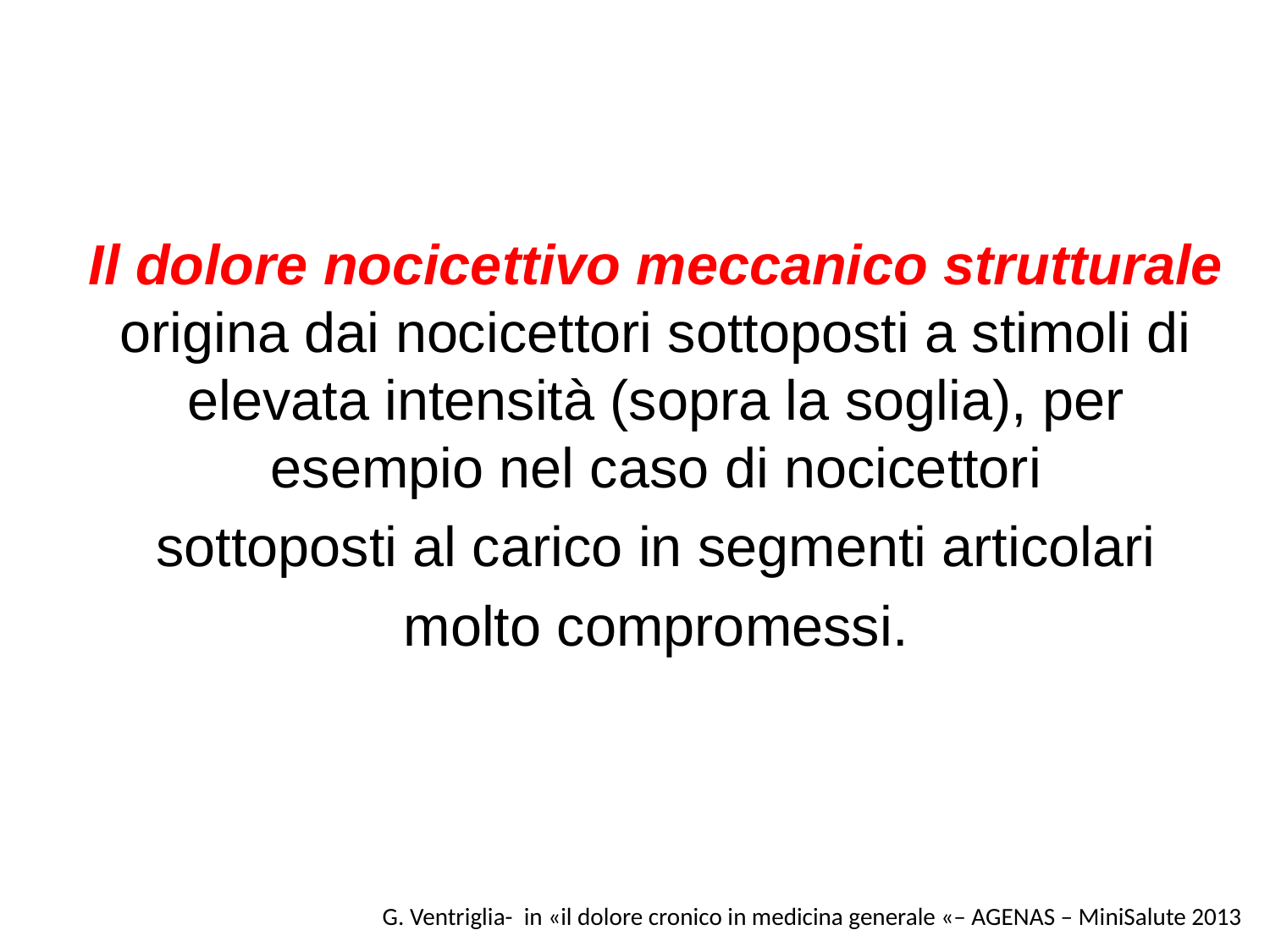

Il dolore nocicettivo meccanico strutturale origina dai nocicettori sottoposti a stimoli di elevata intensità (sopra la soglia), per esempio nel caso di nocicettori
sottoposti al carico in segmenti articolari
molto compromessi.
G. Ventriglia-  in «il dolore cronico in medicina generale «– AGENAS – MiniSalute 2013